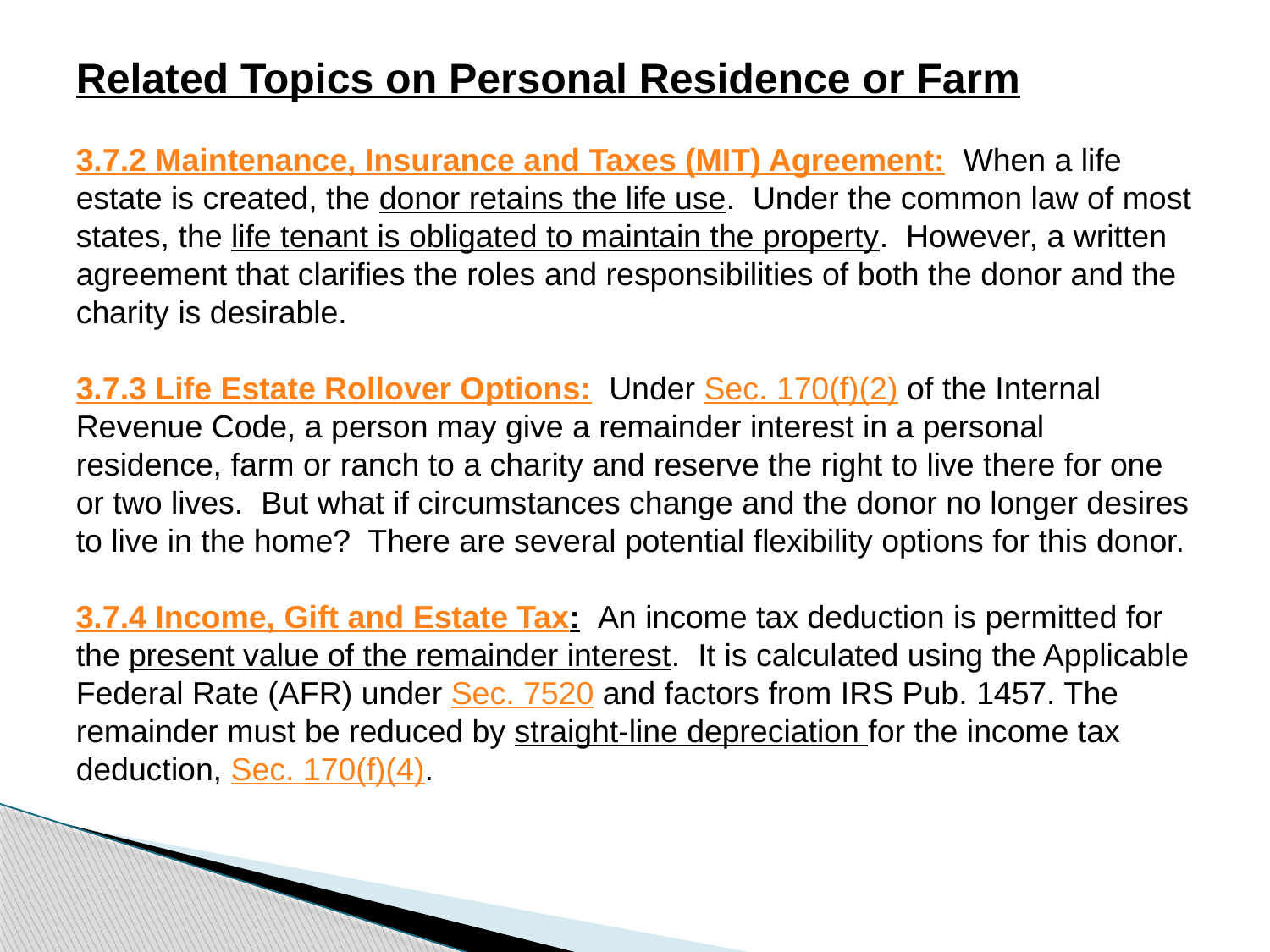

Related Topics on Personal Residence or Farm

3.7.2 Maintenance, Insurance and Taxes (MIT) Agreement:  When a life estate is created, the donor retains the life use.  Under the common law of most states, the life tenant is obligated to maintain the property.  However, a written agreement that clarifies the roles and responsibilities of both the donor and the charity is desirable.
3.7.3 Life Estate Rollover Options:  Under Sec. 170(f)(2) of the Internal Revenue Code, a person may give a remainder interest in a personal residence, farm or ranch to a charity and reserve the right to live there for one or two lives.  But what if circumstances change and the donor no longer desires to live in the home?  There are several potential flexibility options for this donor.
3.7.4 Income, Gift and Estate Tax:  An income tax deduction is permitted for the present value of the remainder interest.  It is calculated using the Applicable Federal Rate (AFR) under Sec. 7520 and factors from IRS Pub. 1457. The remainder must be reduced by straight-line depreciation for the income tax deduction, Sec. 170(f)(4).